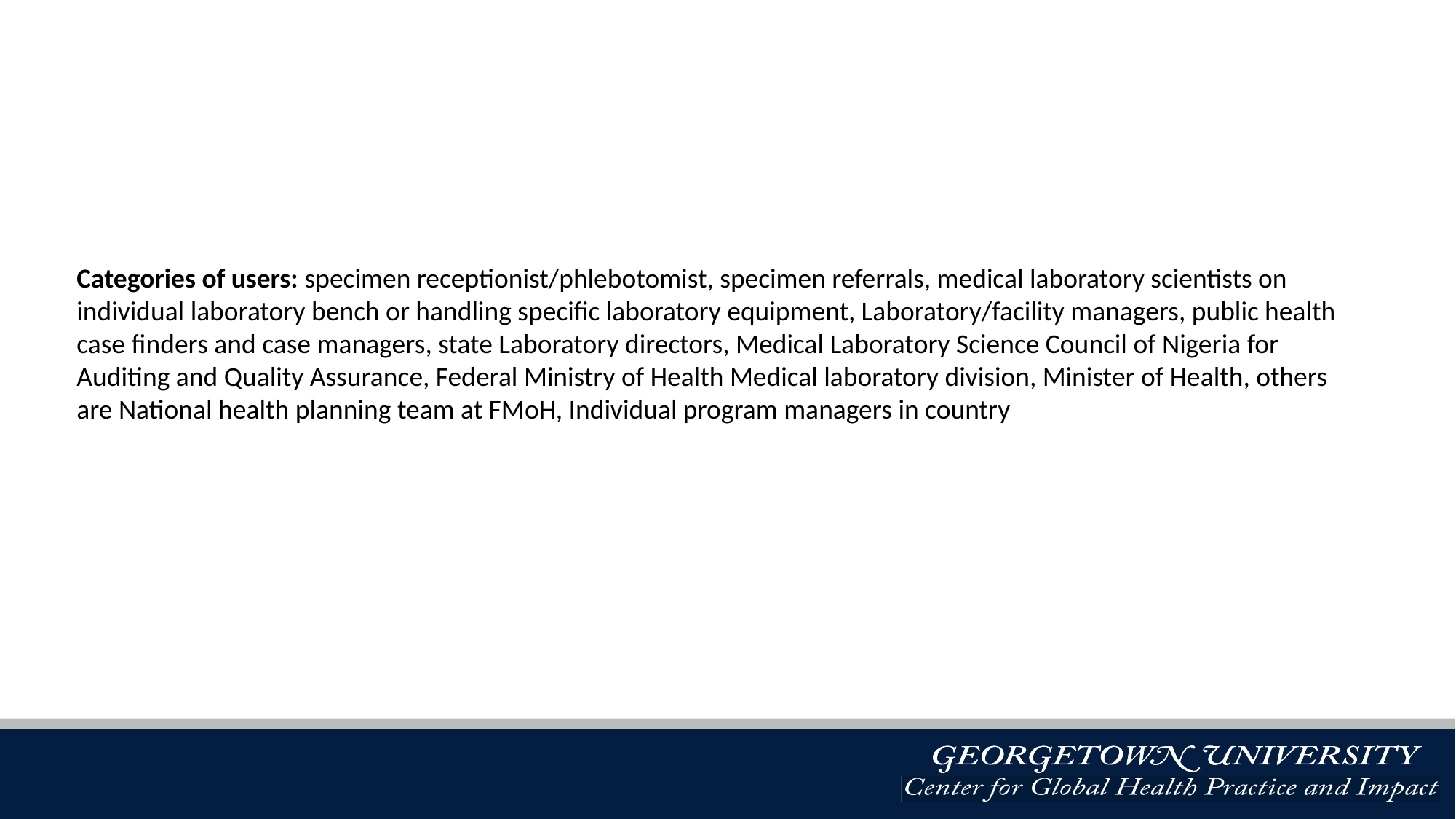

Categories of users: specimen receptionist/phlebotomist, specimen referrals, medical laboratory scientists on individual laboratory bench or handling specific laboratory equipment, Laboratory/facility managers, public health case finders and case managers, state Laboratory directors, Medical Laboratory Science Council of Nigeria for Auditing and Quality Assurance, Federal Ministry of Health Medical laboratory division, Minister of Health, others are National health planning team at FMoH, Individual program managers in country